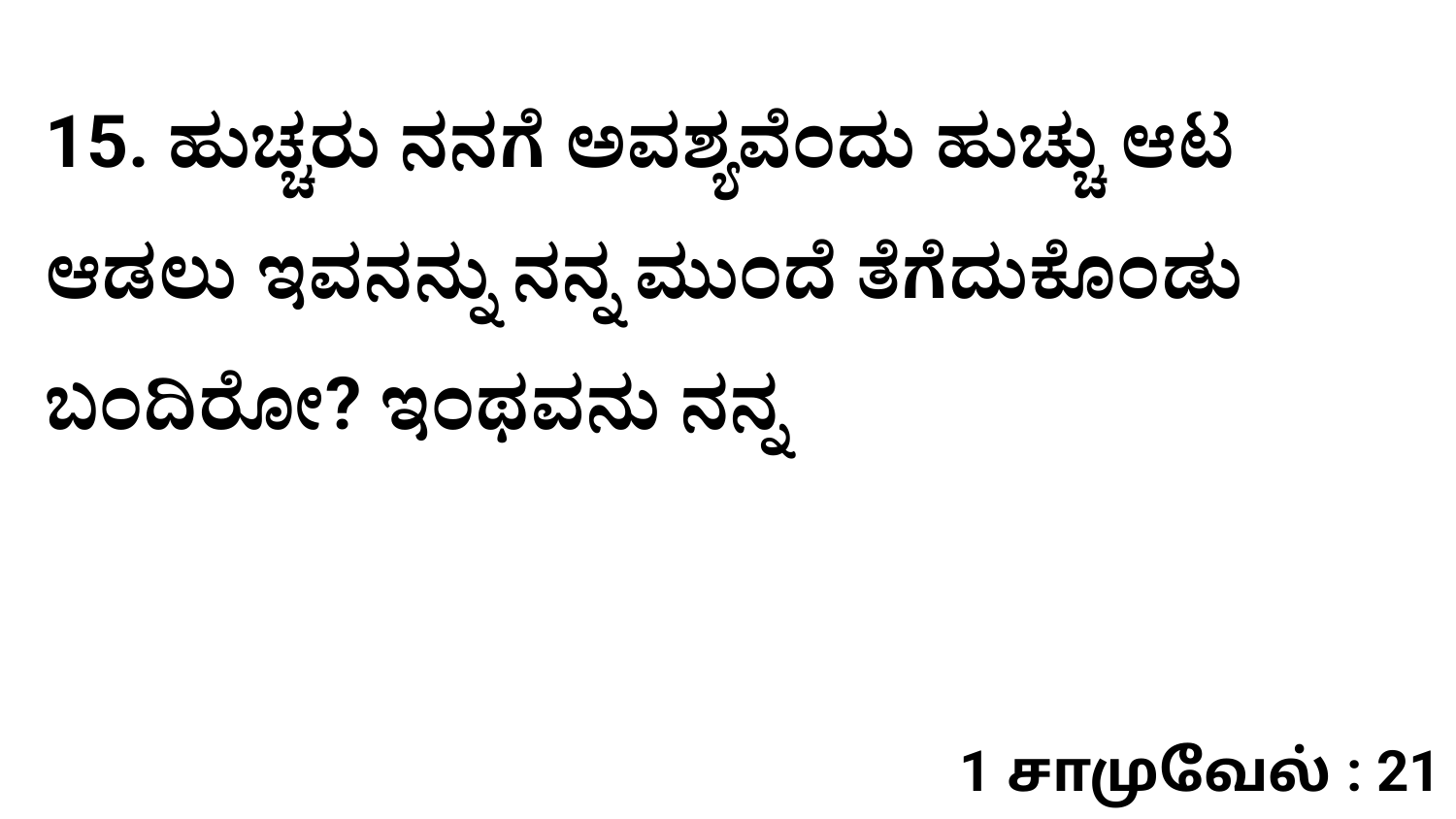

15. ಹುಚ್ಚರು ನನಗೆ ಅವಶ್ಯವೆಂದು ಹುಚ್ಚು ಆಟ ಆಡಲು ಇವನನ್ನು ನನ್ನ ಮುಂದೆ ತೆಗೆದುಕೊಂಡು ಬಂದಿರೋ? ಇಂಥವನು ನನ್ನ
1 சாமுவேல் : 21